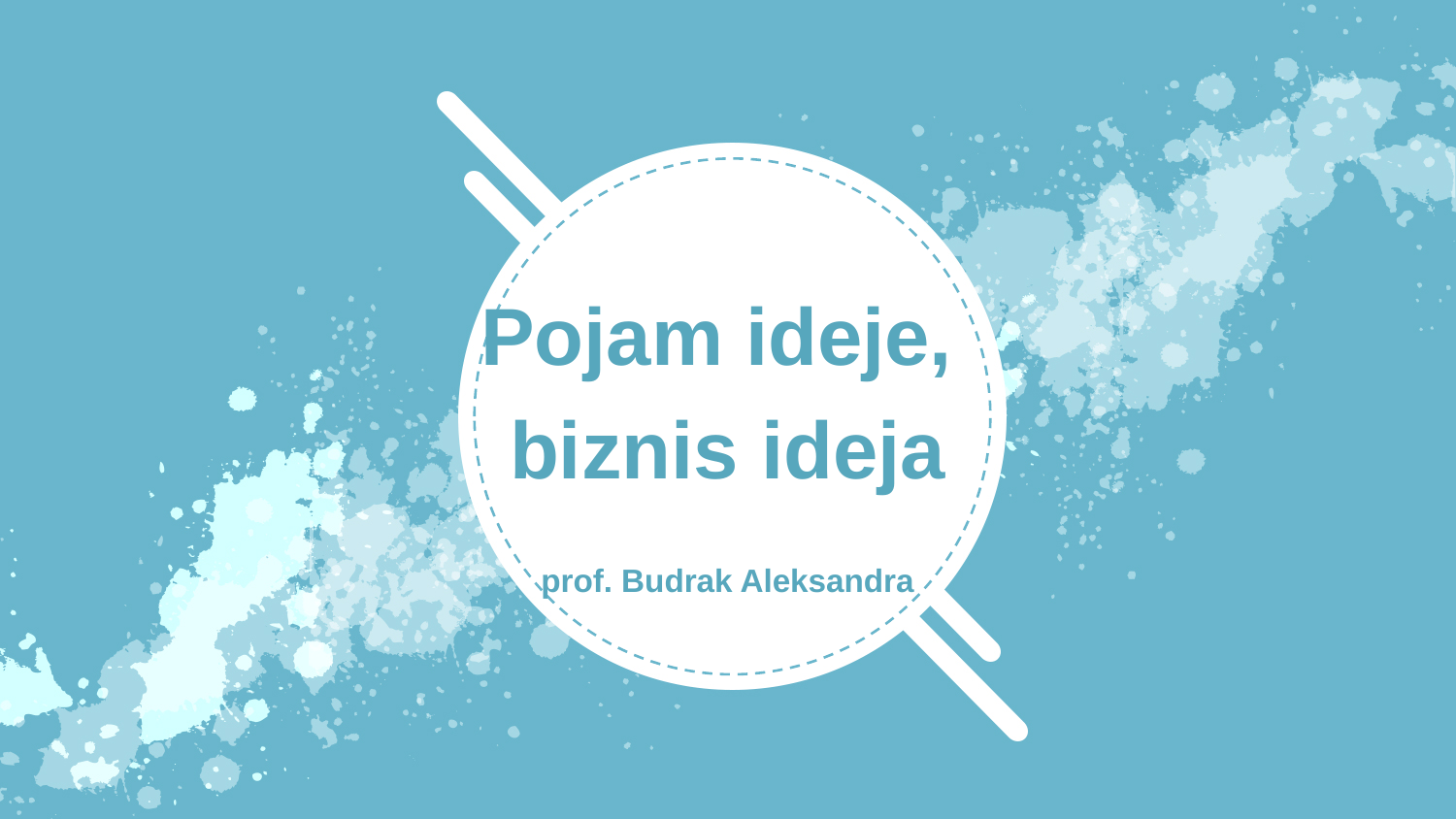

Pojam ideje,
biznis ideja
prof. Budrak Aleksandra